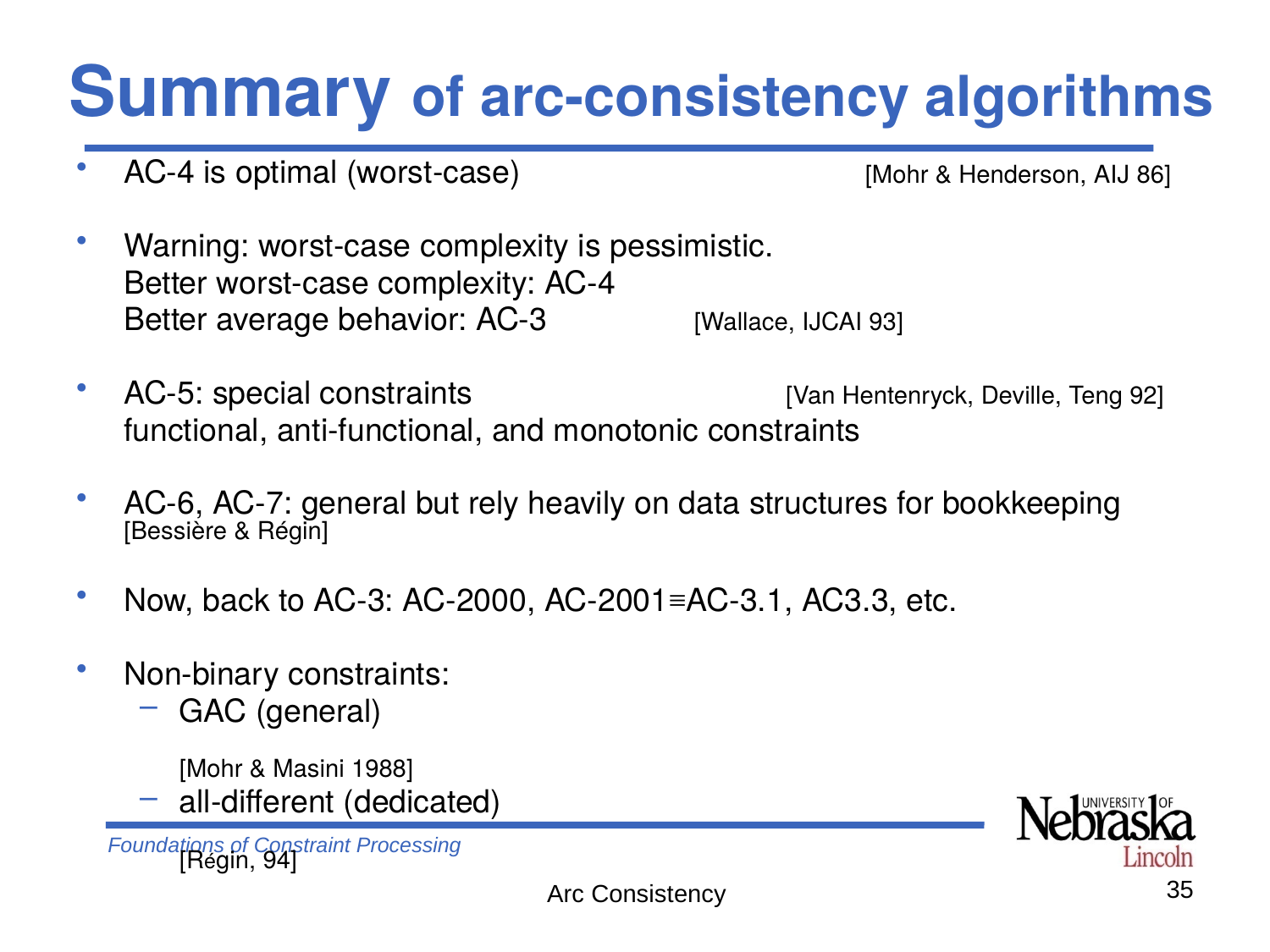

# Summary of arc-consistency algorithms
AC-4 is optimal (worst-case) 	[Mohr & Henderson, AIJ 86]

Warning: worst-case complexity is pessimistic.
	Better worst-case complexity: AC-4
 	Better average behavior: AC-3 	       [Wallace, IJCAI 93]

AC-5: special constraints 	[Van Hentenryck, Deville, Teng 92]
	functional, anti-functional, and monotonic constraints

AC-6, AC-7: general but rely heavily on data structures for bookkeeping	[Bessière & Régin]

Now, back to AC-3: AC-2000, AC-2001≡AC-3.1, AC3.3, etc.

Non-binary constraints:
GAC (general) 	[Mohr & Masini 1988]
all-different (dedicated)	[Régin, 94]
35